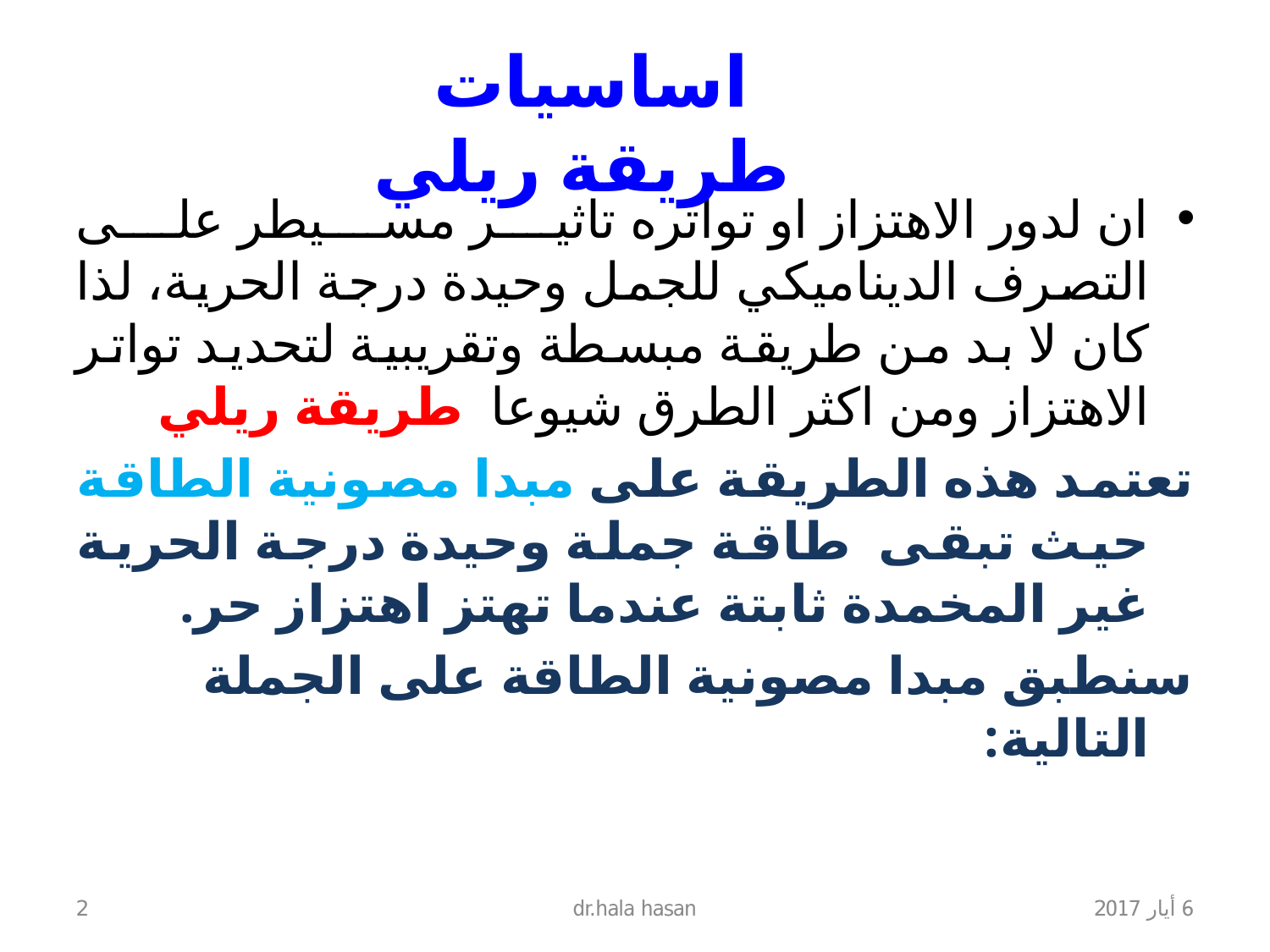

# اساسيات  طريقة ريلي
ان لدور الاهتزاز او تواتره تاثير مسيطر على التصرف الديناميكي للجمل وحيدة درجة الحرية، لذا كان لا بد من طريقة مبسطة وتقريبية لتحديد تواتر الاهتزاز ومن اكثر الطرق شيوعا  طريقة ريلي
تعتمد هذه الطريقة على مبدا مصونية الطاقة حيث تبقى  طاقة جملة وحيدة درجة الحرية غير المخمدة ثابتة عندما تهتز اهتزاز حر.
سنطبق مبدا مصونية الطاقة على الجملة التالية:
2
dr.hala hasan
6 أيار 2017